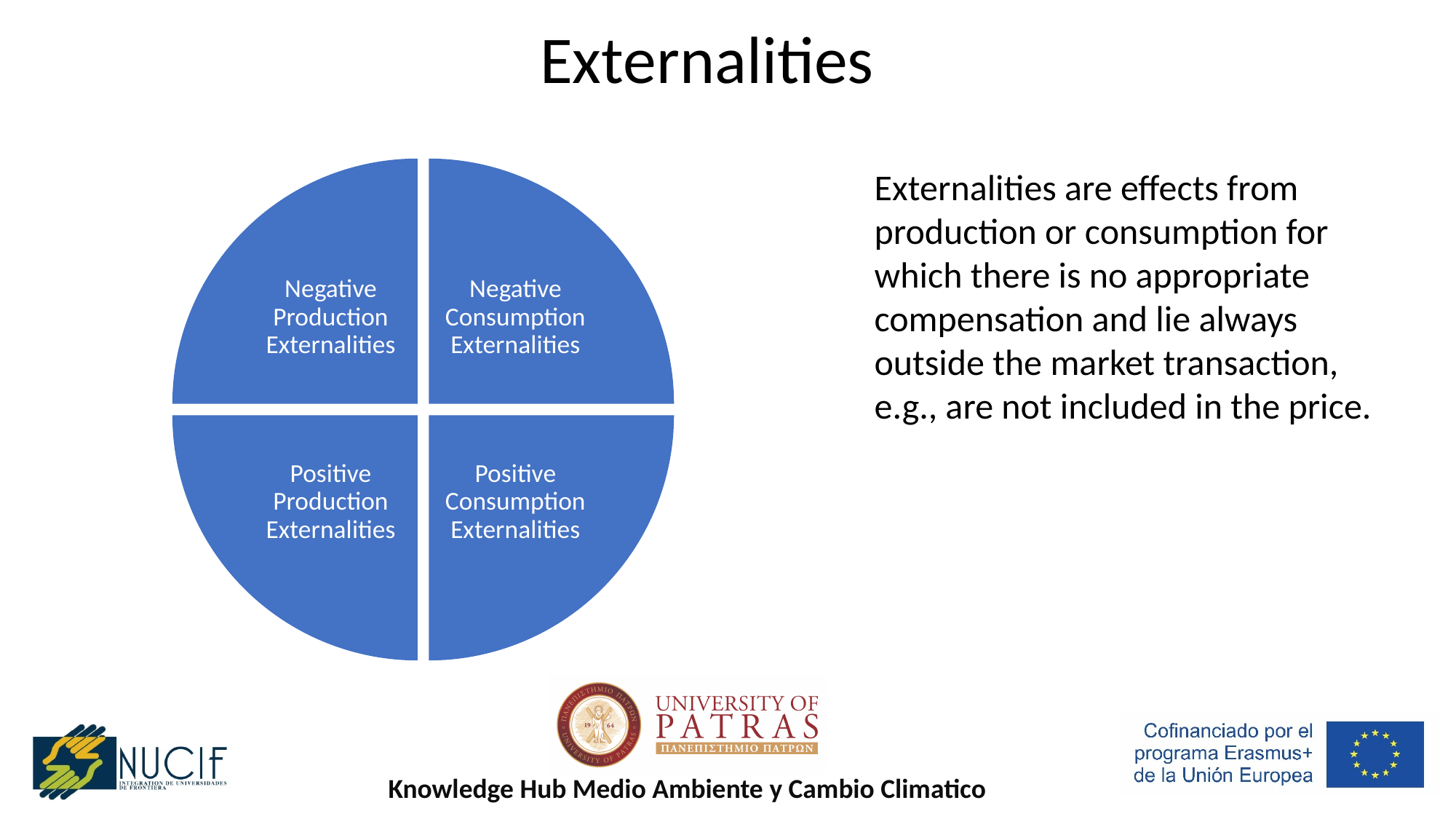

# Externalities
Negative Production Externalities
Negative Consumption Externalities
Positive Consumption Externalities
Positive Production Externalities
Externalities are effects from production or consumption for which there is no appropriate compensation and lie always outside the market transaction, e.g., are not included in the price.